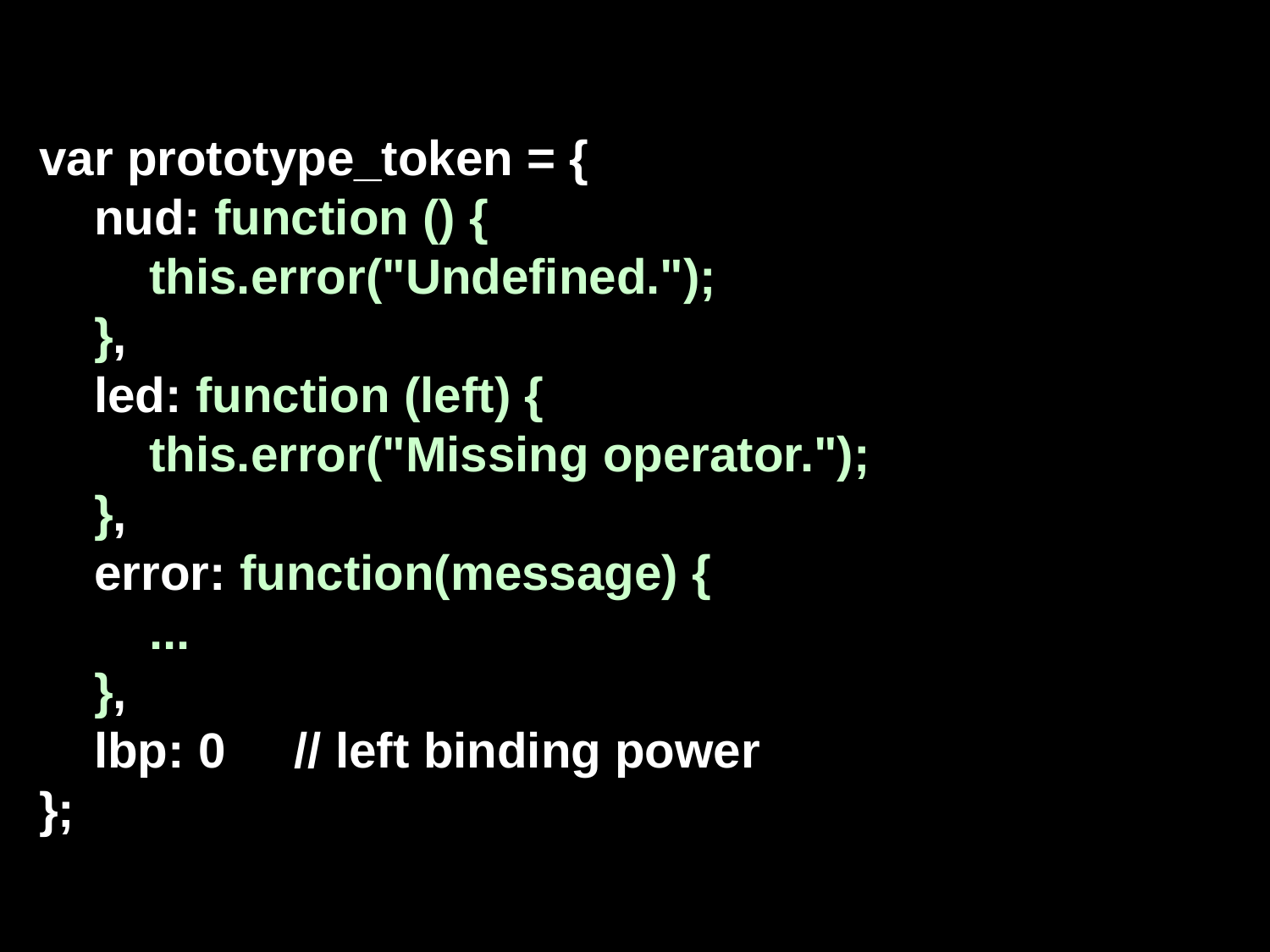

var prototype_token = {
    nud: function () {
        this.error("Undefined.");
    },
    led: function (left) {
        this.error("Missing operator.");
    },
    error: function(message) {
        ...
    },
    lbp: 0     // left binding power
};